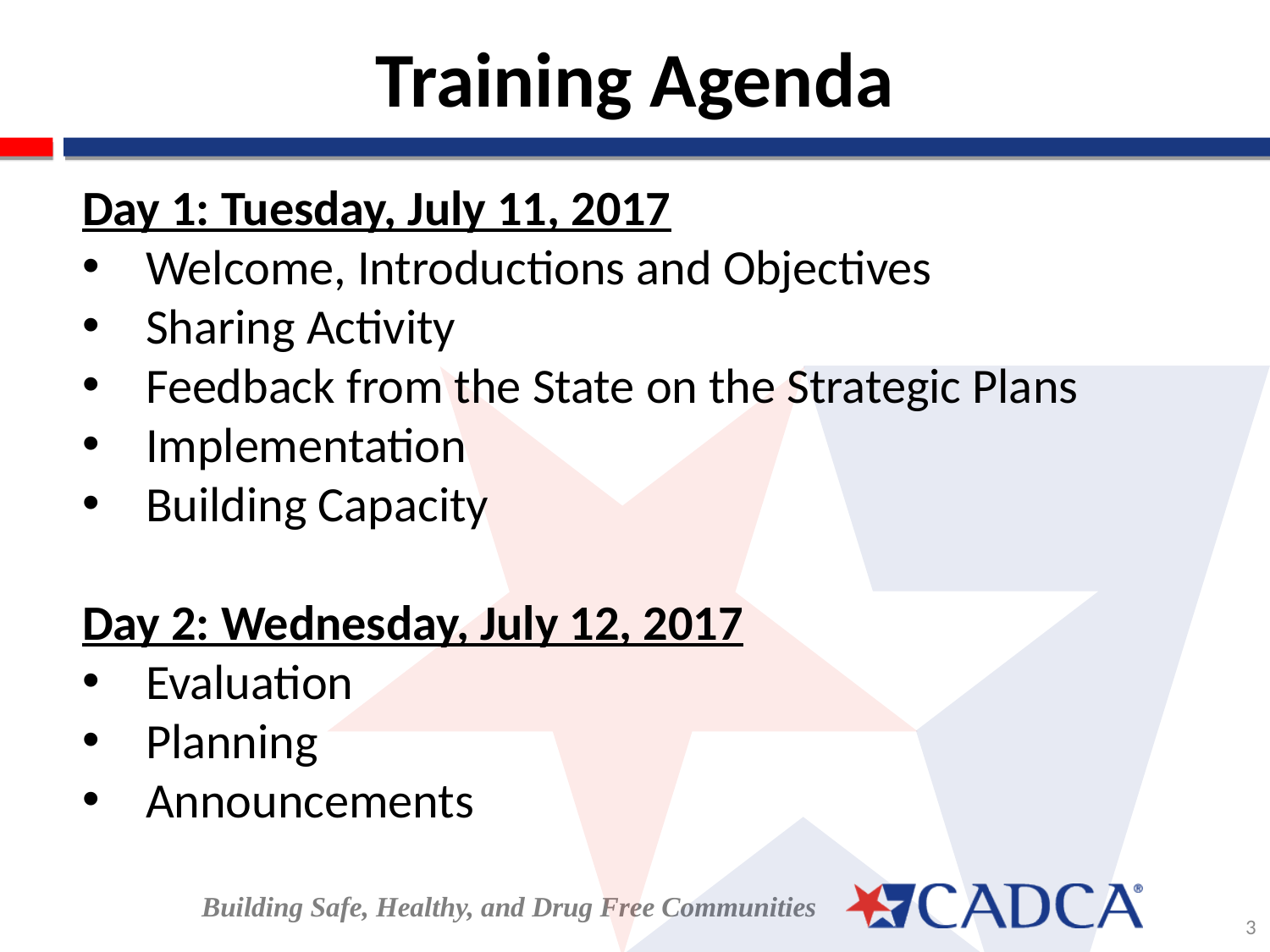

Training Agenda
Day 1: Tuesday, July 11, 2017
Welcome, Introductions and Objectives
Sharing Activity
Feedback from the State on the Strategic Plans
Implementation
Building Capacity

Day 2: Wednesday, July 12, 2017
Evaluation
Planning
Announcements